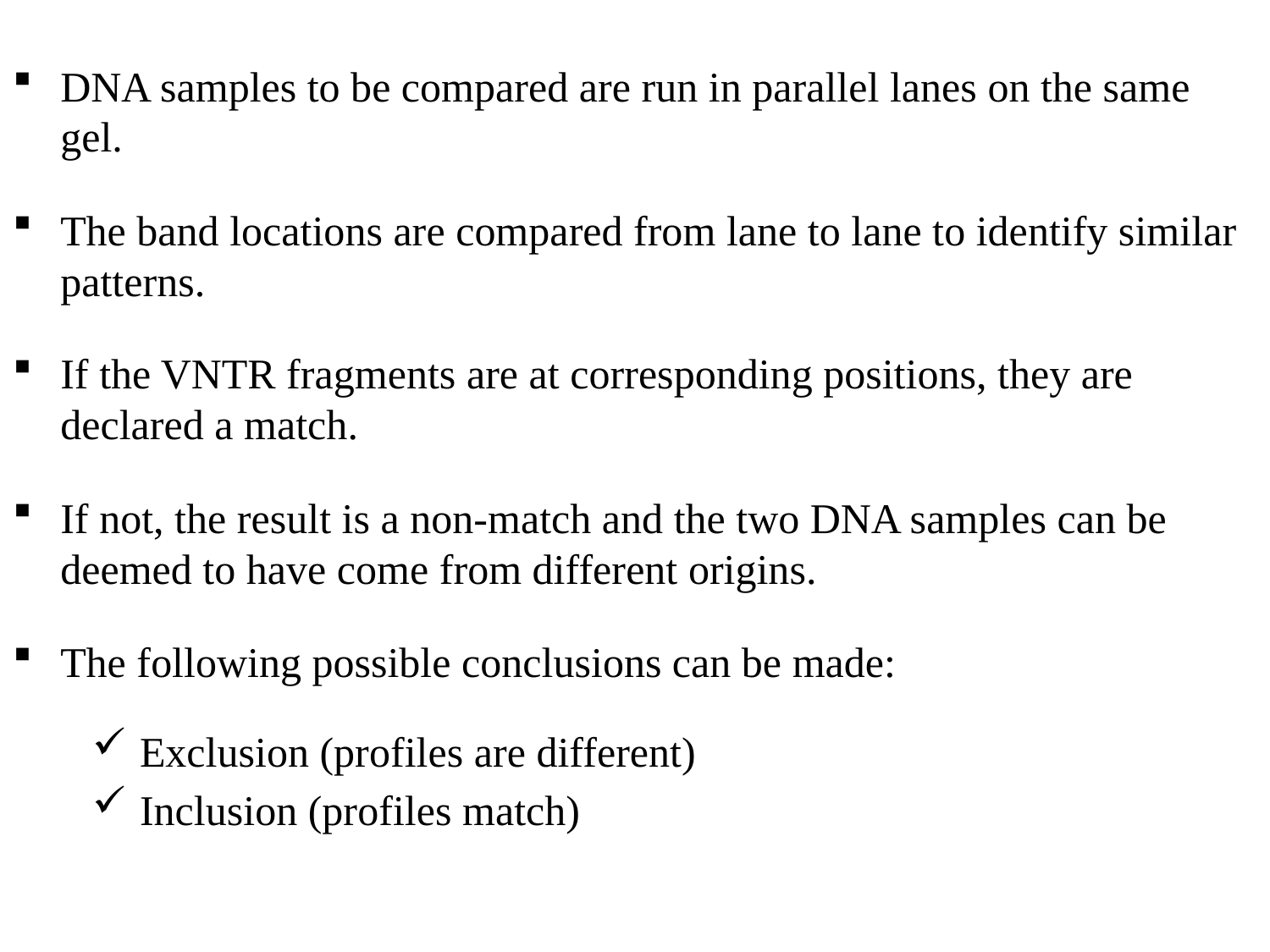

DNA samples to be compared are run in parallel lanes on the same gel.
The band locations are compared from lane to lane to identify similar patterns.
If the VNTR fragments are at corresponding positions, they are declared a match.
If not, the result is a non-match and the two DNA samples can be deemed to have come from different origins.
The following possible conclusions can be made:
Exclusion (profiles are different)
Inclusion (profiles match)